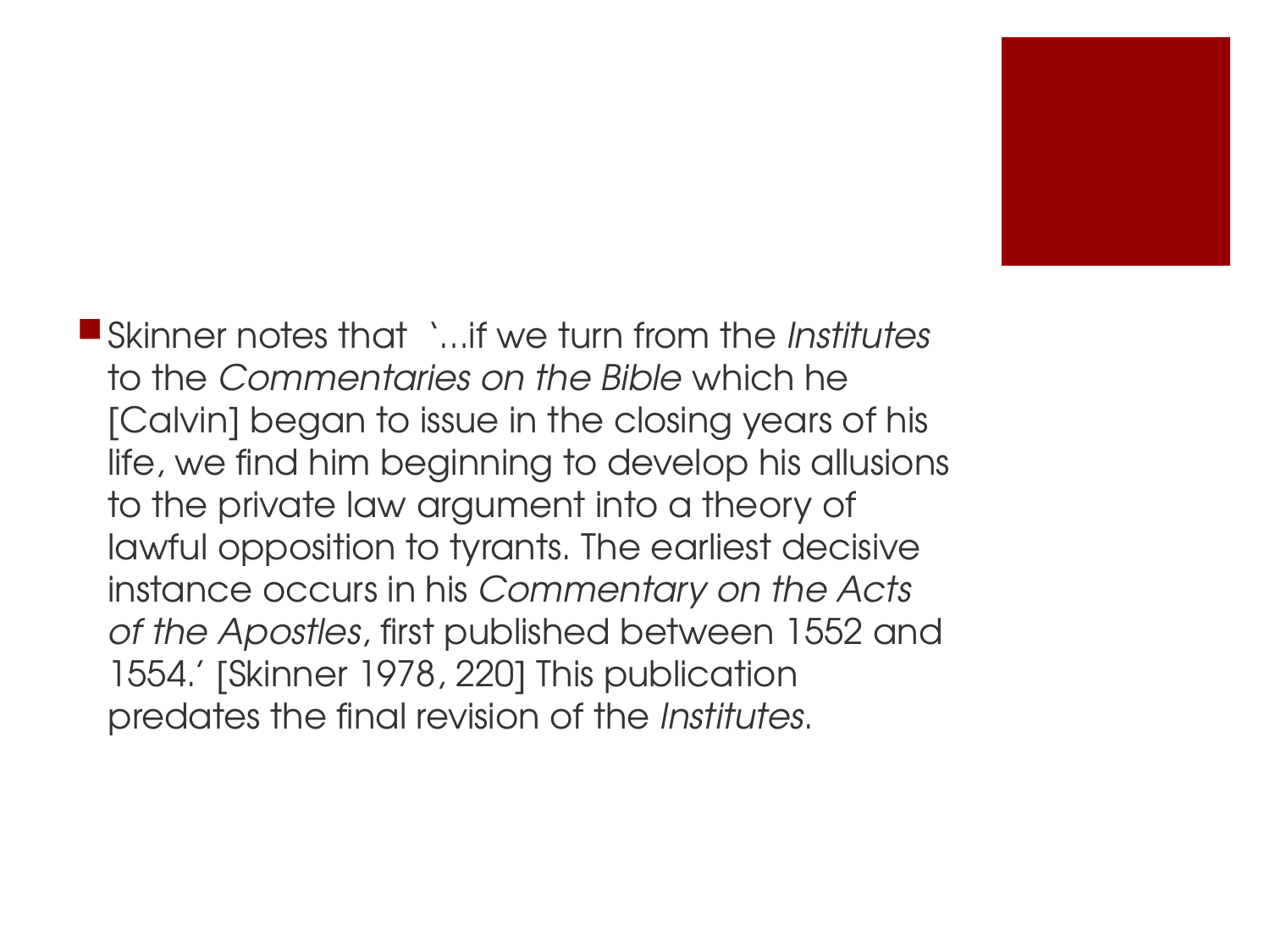

#
Skinner notes that  ‘…if we turn from the Institutes to the Commentaries on the Bible which he [Calvin] began to issue in the closing years of his life, we find him beginning to develop his allusions to the private law argument into a theory of lawful opposition to tyrants. The earliest decisive instance occurs in his Commentary on the Acts of the Apostles, first published between 1552 and 1554.’ [Skinner 1978, 220] This publication predates the final revision of the Institutes.